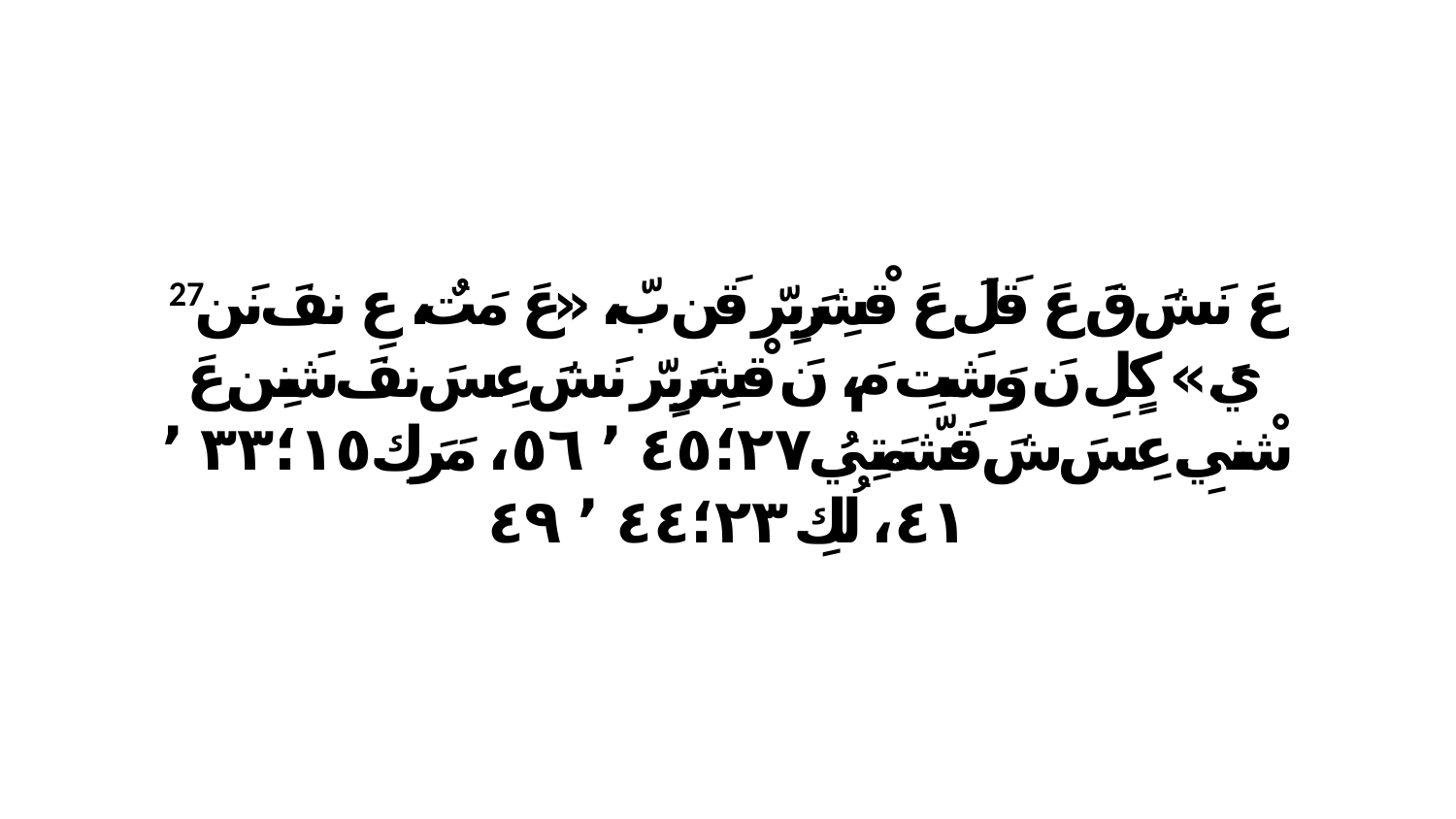

27 عَ نَشَ قَ عَ قَلَ عَ قْشِرَبِرّ قَن بّ، «عَ مَتٌ، عِ نفَ نَن يَ.» كٍلِ نَ وَشَتِ مَ، نَ قْشِرَبِرّ نَشَ عِسَ نفَ شَنِن عَ شْنيِ.عِسَ شَ قَشّمَتِيُ ٢٧‏؛٤٥ ٬ ٥٦، مَرَكِ ١٥‏؛٣٣ ٬ ٤١، لُكِ ٢٣‏؛٤٤ ٬ ٤٩